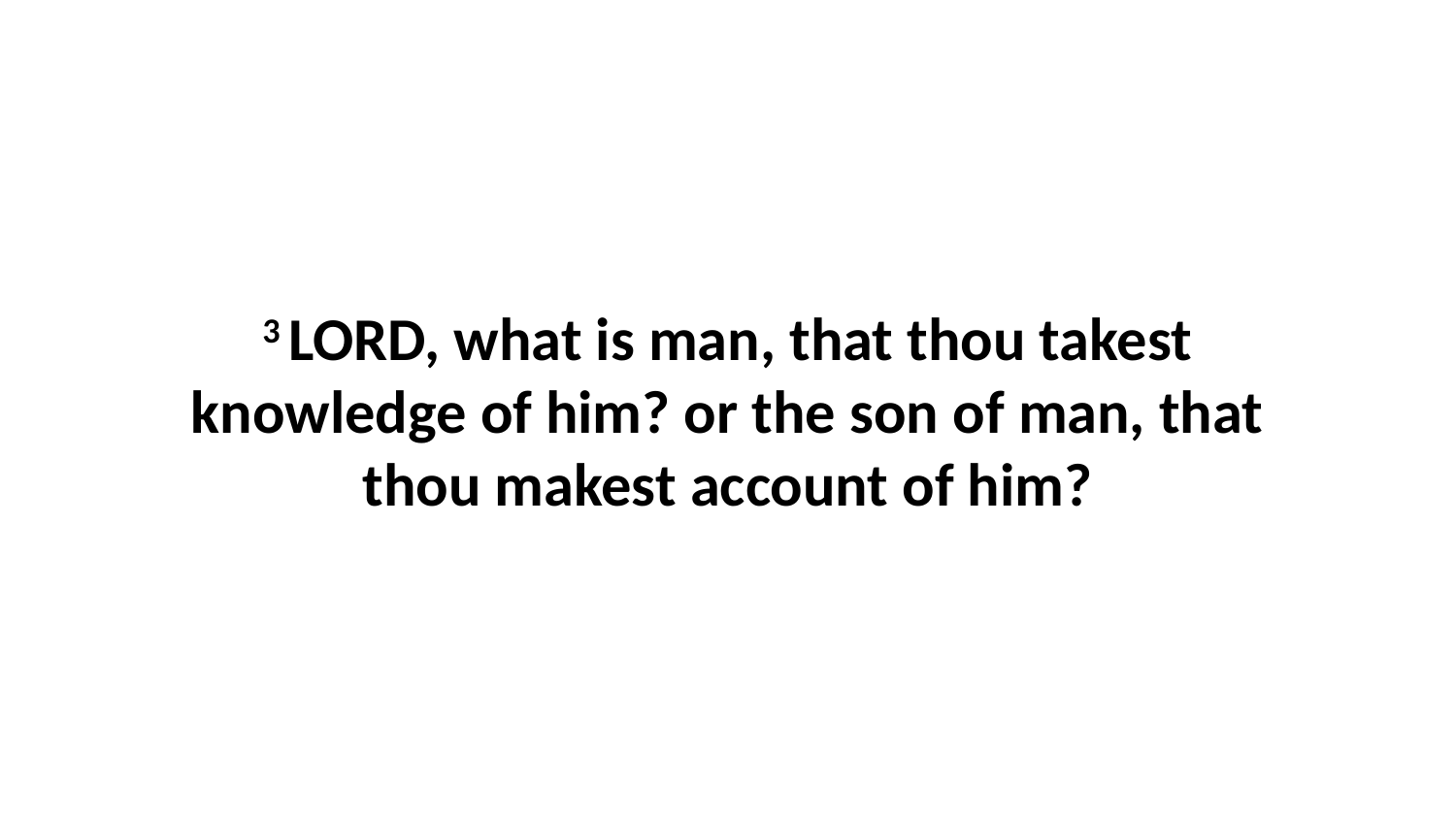

3 LORD, what is man, that thou takest knowledge of him? or the son of man, that thou makest account of him?